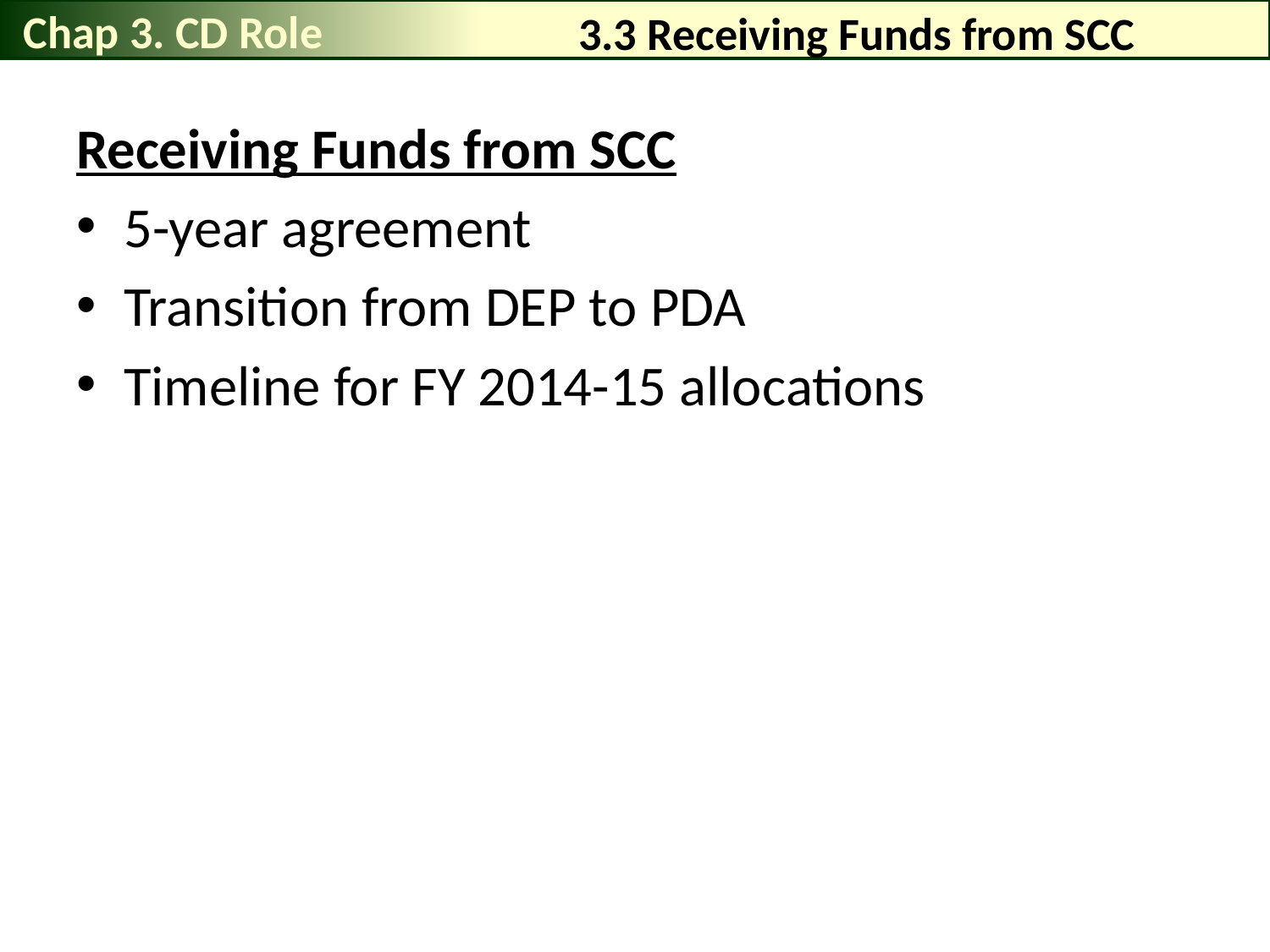

Chap 3. CD Role
# 3.3 Receiving Funds from SCC
Receiving Funds from SCC
5-year agreement
Transition from DEP to PDA
Timeline for FY 2014-15 allocations